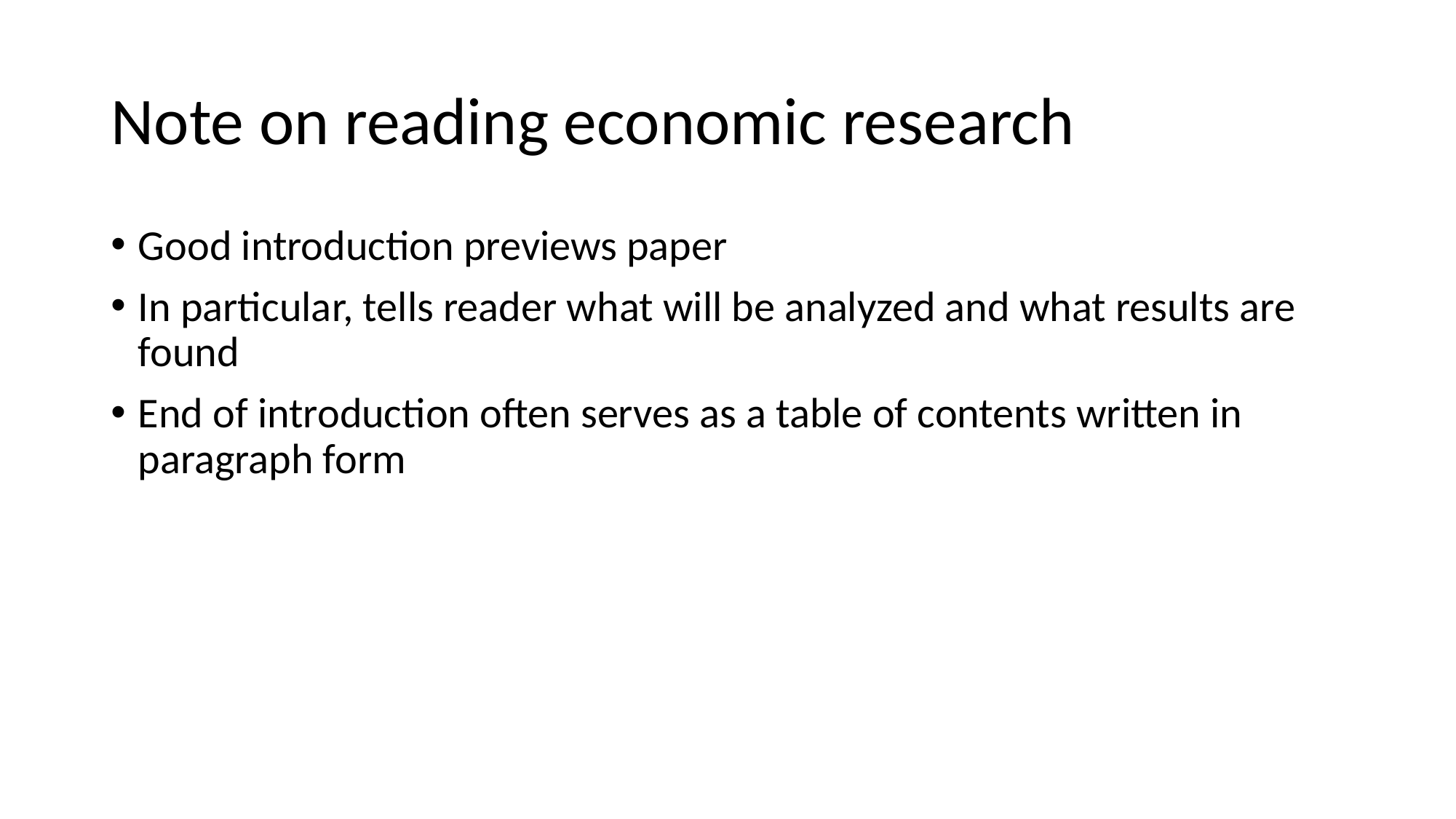

# Note on reading economic research
Good introduction previews paper
In particular, tells reader what will be analyzed and what results are found
End of introduction often serves as a table of contents written in paragraph form